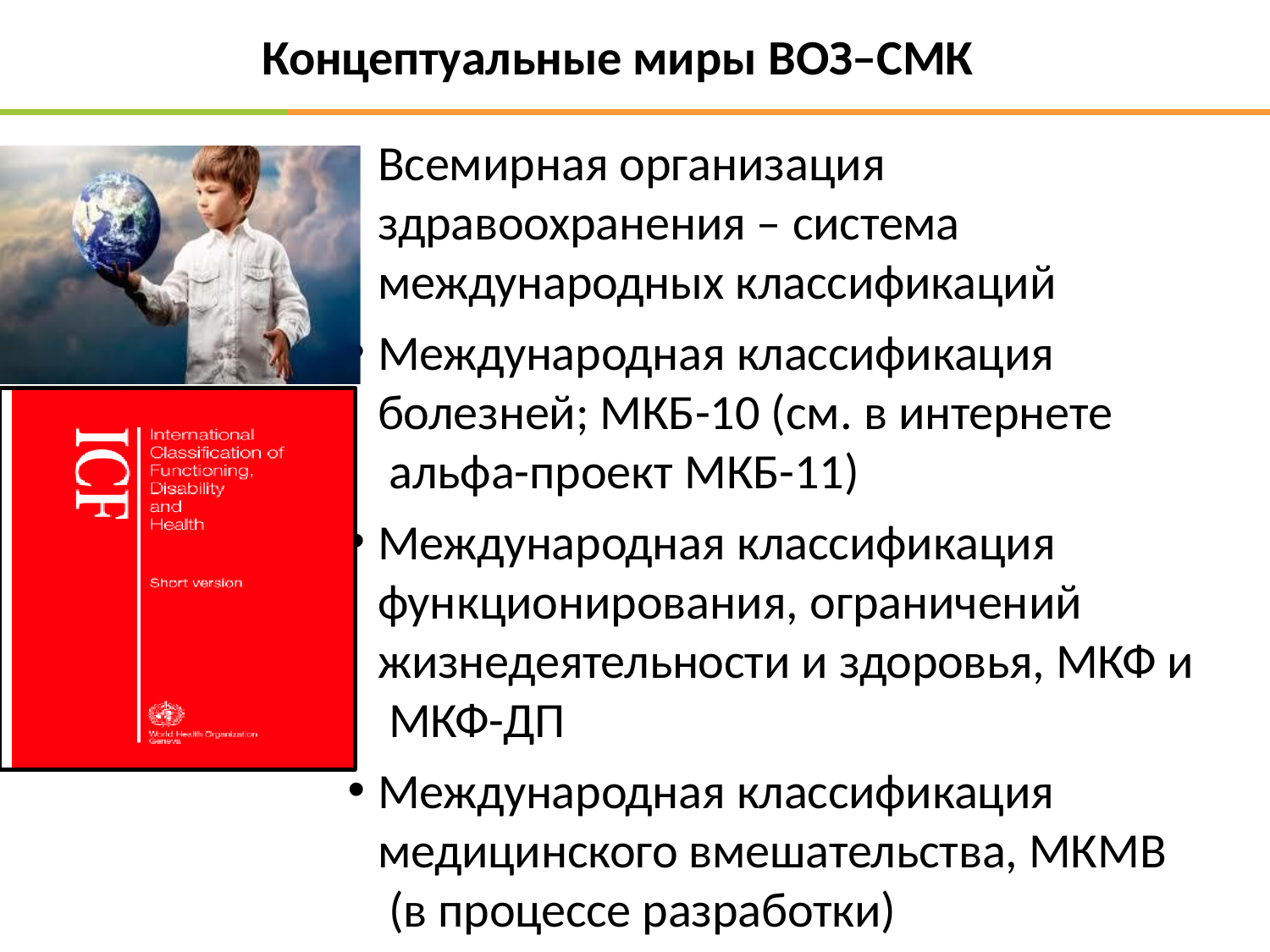

Концептуальные миры ВОЗ–СМК

Всемирная организация  здравоохранения – система  международных классификаций
Международная классификация  болезней; МКБ-10 (см. в интернете  альфа-проект МКБ-11)
Международная классификация  функционирования, ограничений
жизнедеятельности и здоровья, МКФ и  МКФ-ДП
Международная классификация  медицинского вмешательства, МКМВ  (в процессе разработки)